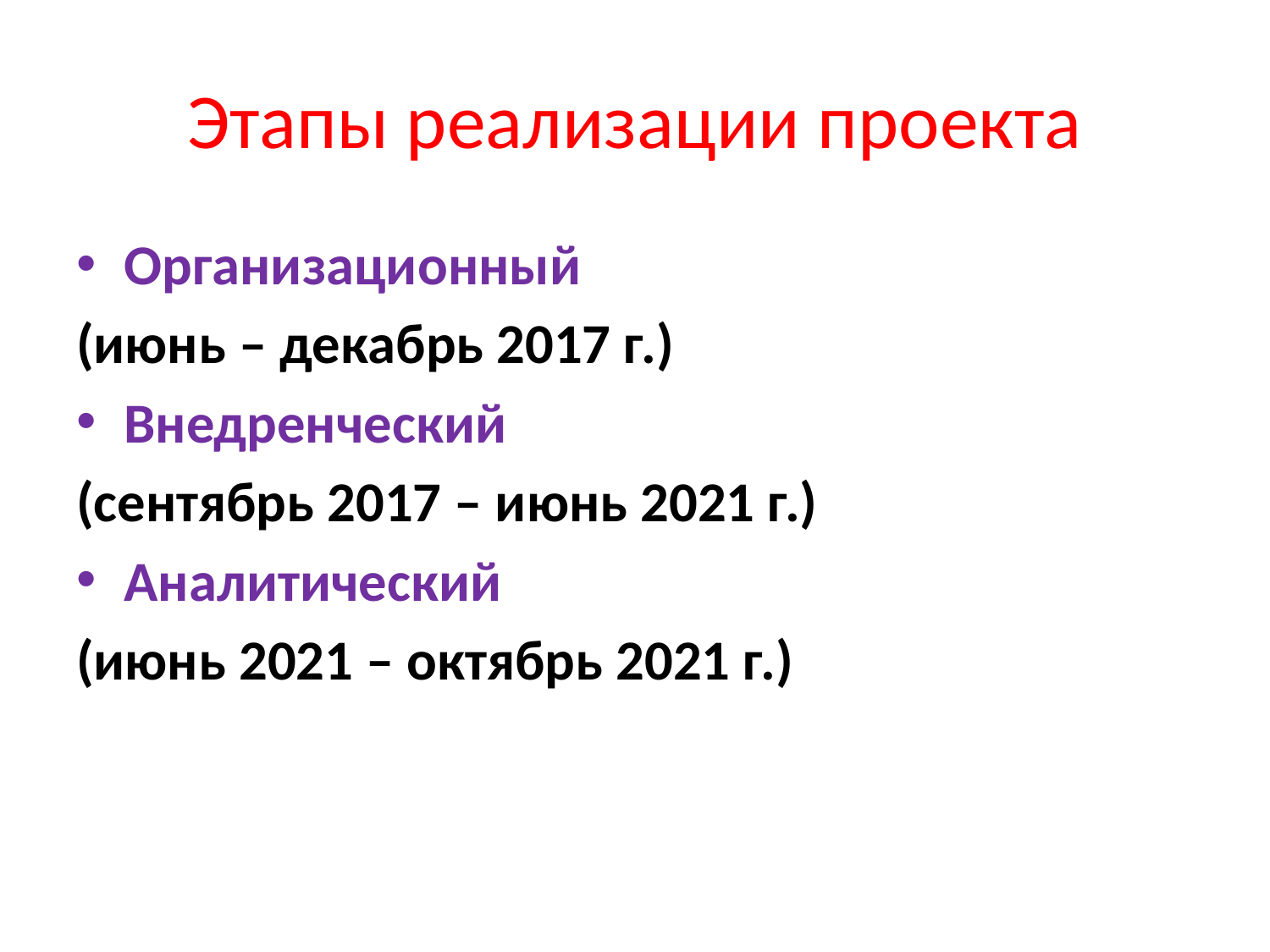

# Этапы реализации проекта
Организационный
(июнь – декабрь 2017 г.)
Внедренческий
(сентябрь 2017 – июнь 2021 г.)
Аналитический
(июнь 2021 – октябрь 2021 г.)